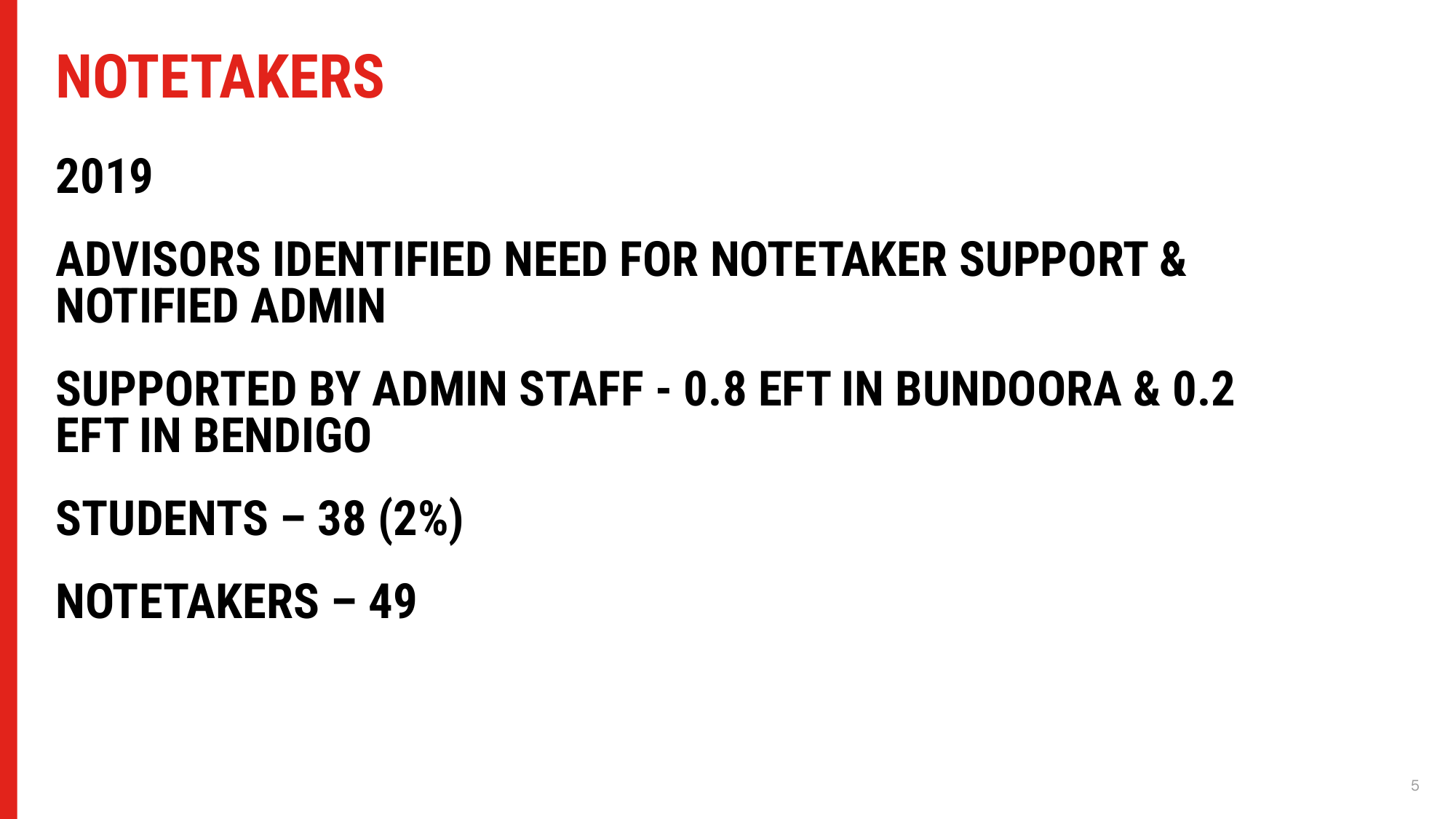

# Notetakers
2019
Advisors identified need for notetaker support & notified Admin
Supported by Admin staff - 0.8 EFT in Bundoora & 0.2 EFT in Bendigo
Students – 38 (2%)
Notetakers – 49

5